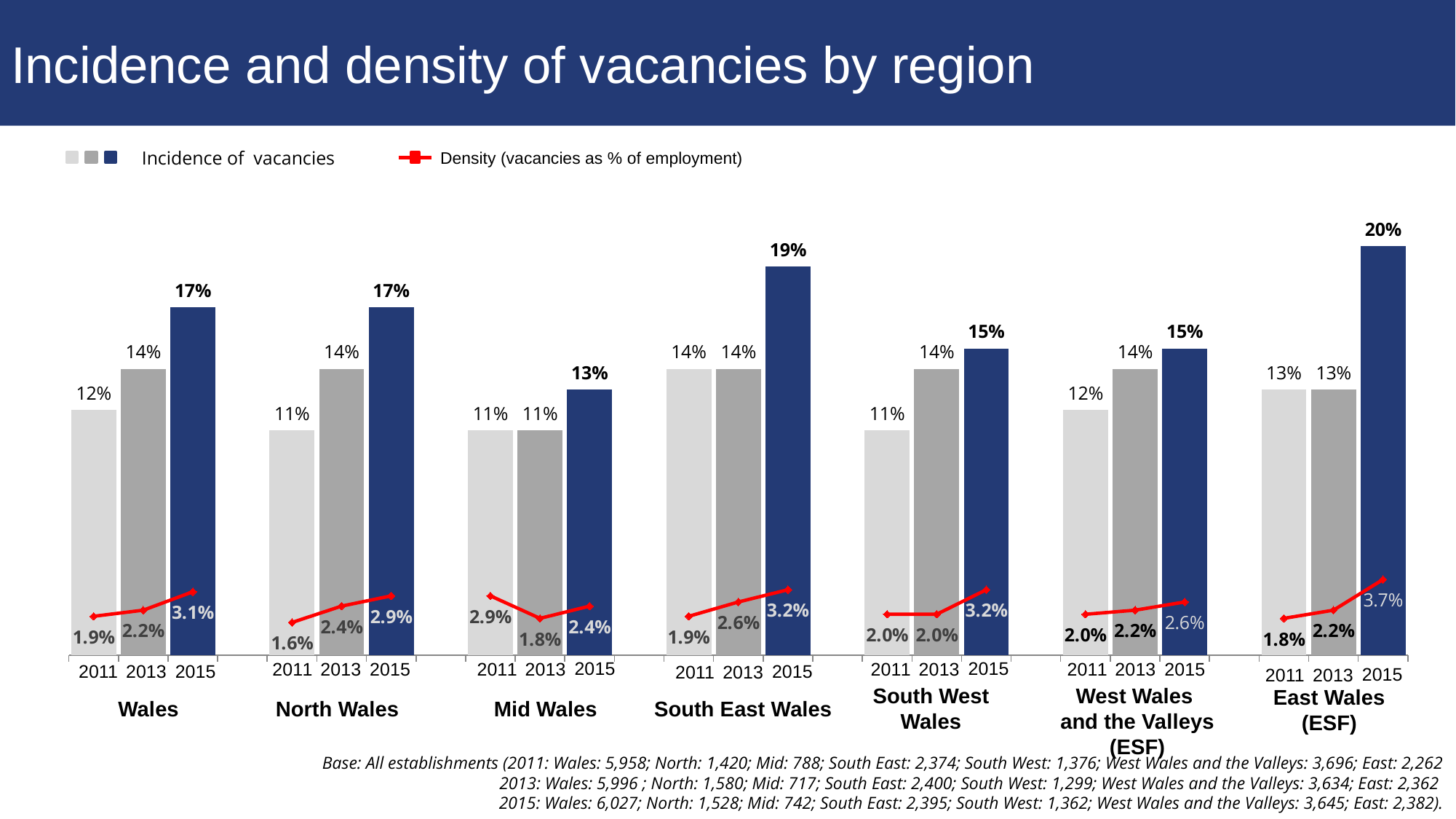

# Incidence and density of vacancies by region

### Chart

| Category | Incidence of vacancies | Density |
|---|---|---|
| Wales 2011 | 0.12 | 0.019 |
| Wales 2013 | 0.14 | 0.022 |
| Wales 2015 | 0.17 | 0.031 |
|  | None | None |
| North 2011 | 0.11 | 0.016 |
| North 2013 | 0.14 | 0.024 |
| North 2015 | 0.17 | 0.029 |
|  | None | None |
| Mid 2011 | 0.11 | 0.029 |
| Mid 2013 | 0.11 | 0.018 |
| Mid 2015 | 0.13 | 0.024 |
|  | None | None |
| South 2011 | 0.14 | 0.019 |
| South 2013 | 0.14 | 0.026 |
| South 2015 | 0.19 | 0.032 |
|  | None | None |
| South West 2011 | 0.11 | 0.02 |
| South West 2013 | 0.14 | 0.02 |
| South West 2015 | 0.15 | 0.032 |
|  | None | None |
| West Wales and the Valleys 2011 | 0.12 | 0.02 |
| West Wales and the Valleys 2013 | 0.14 | 0.022 |
| West Wales and the Valleys 2015 | 0.15 | 0.026 |
|  | None | None |
| East 2011 | 0.13 | 0.018 |
| East 2013 | 0.13 | 0.022 |
| East 2015 | 0.2 | 0.037 |
Incidence of  vacancies

Density (vacancies as % of employment)

2015
2013
2011
2015
2013
2011
2015
2013
2011
South West Wales
West Wales
and the Valleys (ESF)
East Wales (ESF)
Wales
North Wales
Mid Wales
South East Wales
Base: All establishments (2011: Wales: 5,958; North: 1,420; Mid: 788; South East: 2,374; South West: 1,376; West Wales and the Valleys: 3,696; East: 2,262
2013: Wales: 5,996 ; North: 1,580; Mid: 717; South East: 2,400; South West: 1,299; West Wales and the Valleys: 3,634; East: 2,362
2015: Wales: 6,027; North: 1,528; Mid: 742; South East: 2,395; South West: 1,362; West Wales and the Valleys: 3,645; East: 2,382).